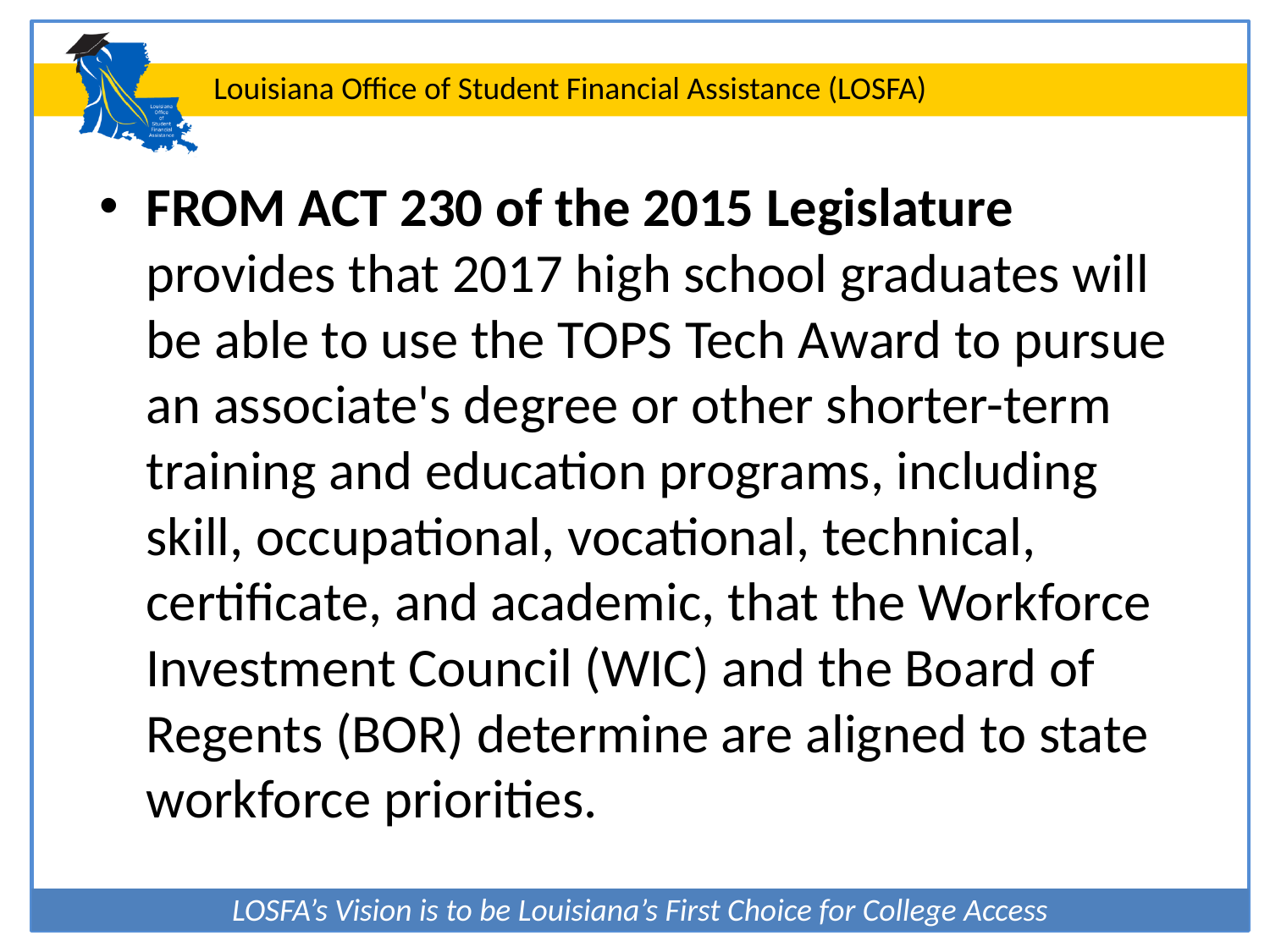

FROM ACT 230 of the 2015 Legislature provides that 2017 high school graduates will be able to use the TOPS Tech Award to pursue an associate's degree or other shorter-term training and education programs, including skill, occupational, vocational, technical, certificate, and academic, that the Workforce Investment Council (WIC) and the Board of Regents (BOR) determine are aligned to state workforce priorities.